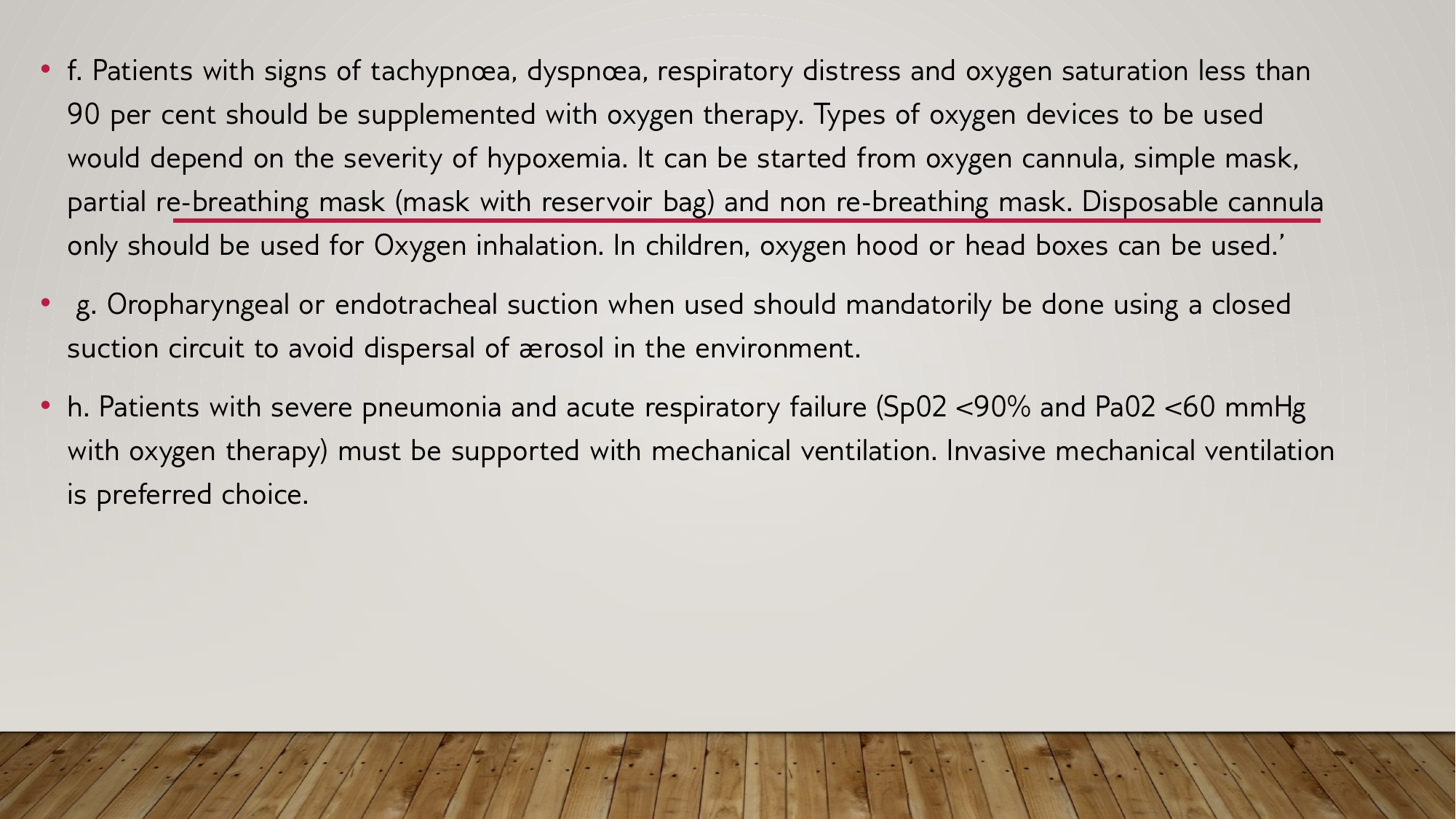

f. Patients with signs of tachypnoea, dyspnoea, respiratory distress and oxygen saturation less than 90 per cent should be supplemented with oxygen therapy. Types of oxygen devices to be used would depend on the severity of hypoxemia. It can be started from oxygen cannula, simple mask, partial re-breathing mask (mask with reservoir bag) and non re-breathing mask. Disposable cannula only should be used for Oxygen inhalation. In children, oxygen hood or head boxes can be used.’
 g. Oropharyngeal or endotracheal suction when used should mandatorily be done using a closed suction circuit to avoid dispersal of aerosol in the environment.
h. Patients with severe pneumonia and acute respiratory failure (Sp02 <90% and Pa02 <60 mmHg with oxygen therapy) must be supported with mechanical ventilation. Invasive mechanical ventilation is preferred choice.